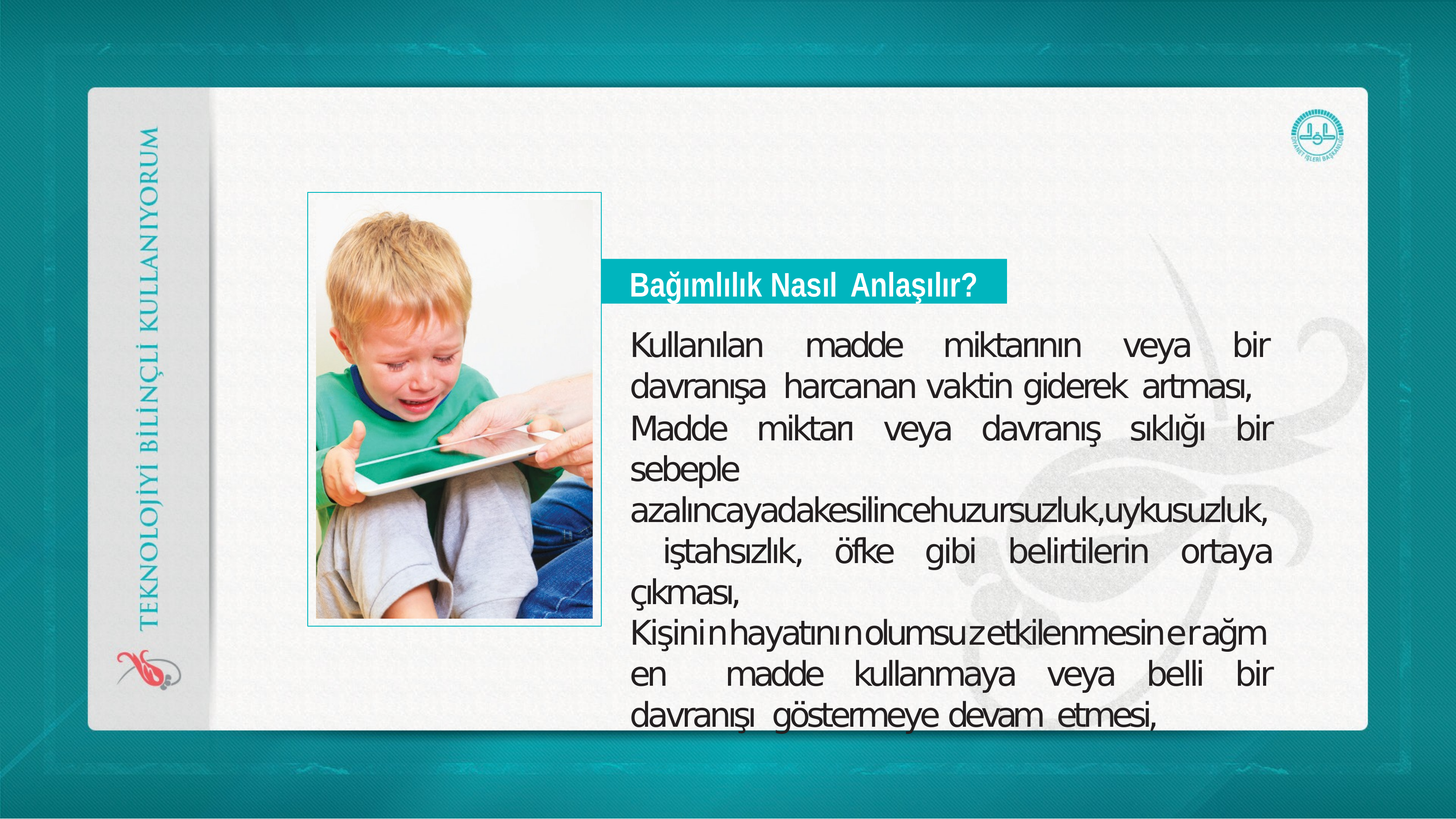

Bağımlılık Nasıl Anlaşılır?
Kullanılan madde miktarının veya bir davranışa  harcanan vaktin giderek artması,
Madde miktarı veya davranış sıklığı bir sebeple  azalıncayadakesilincehuzursuzluk,uykusuzluk,  iştahsızlık, öfke gibi belirtilerin ortaya çıkması,  Kişininhayatınınolumsuzetkilenmesinerağmen  madde kullanmaya veya belli bir davranışı  göstermeye devam etmesi,